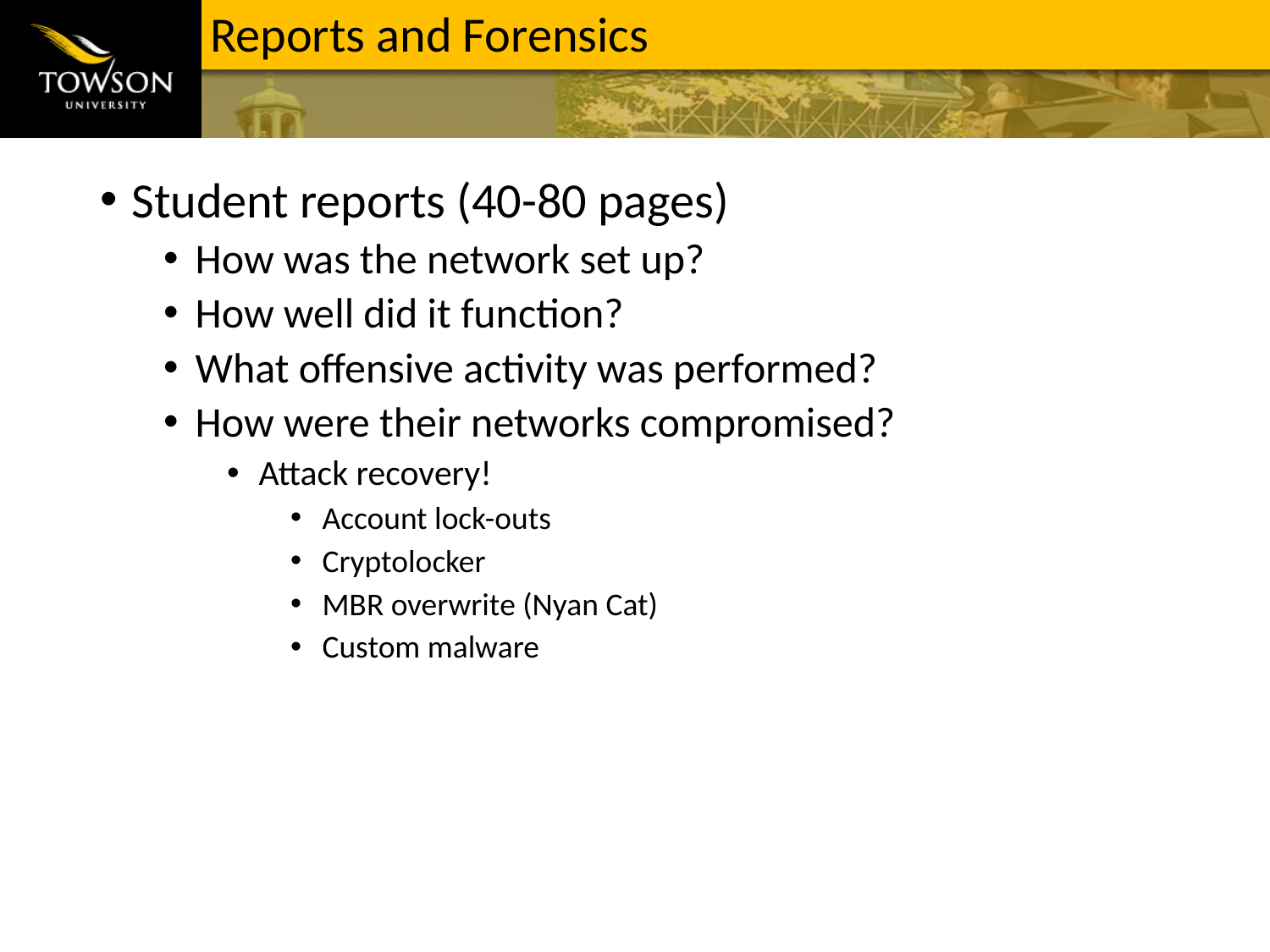

# Reports and Forensics
Student reports (40-80 pages)
How was the network set up?
How well did it function?
What offensive activity was performed?
How were their networks compromised?
Attack recovery!
Account lock-outs
Cryptolocker
MBR overwrite (Nyan Cat)
Custom malware